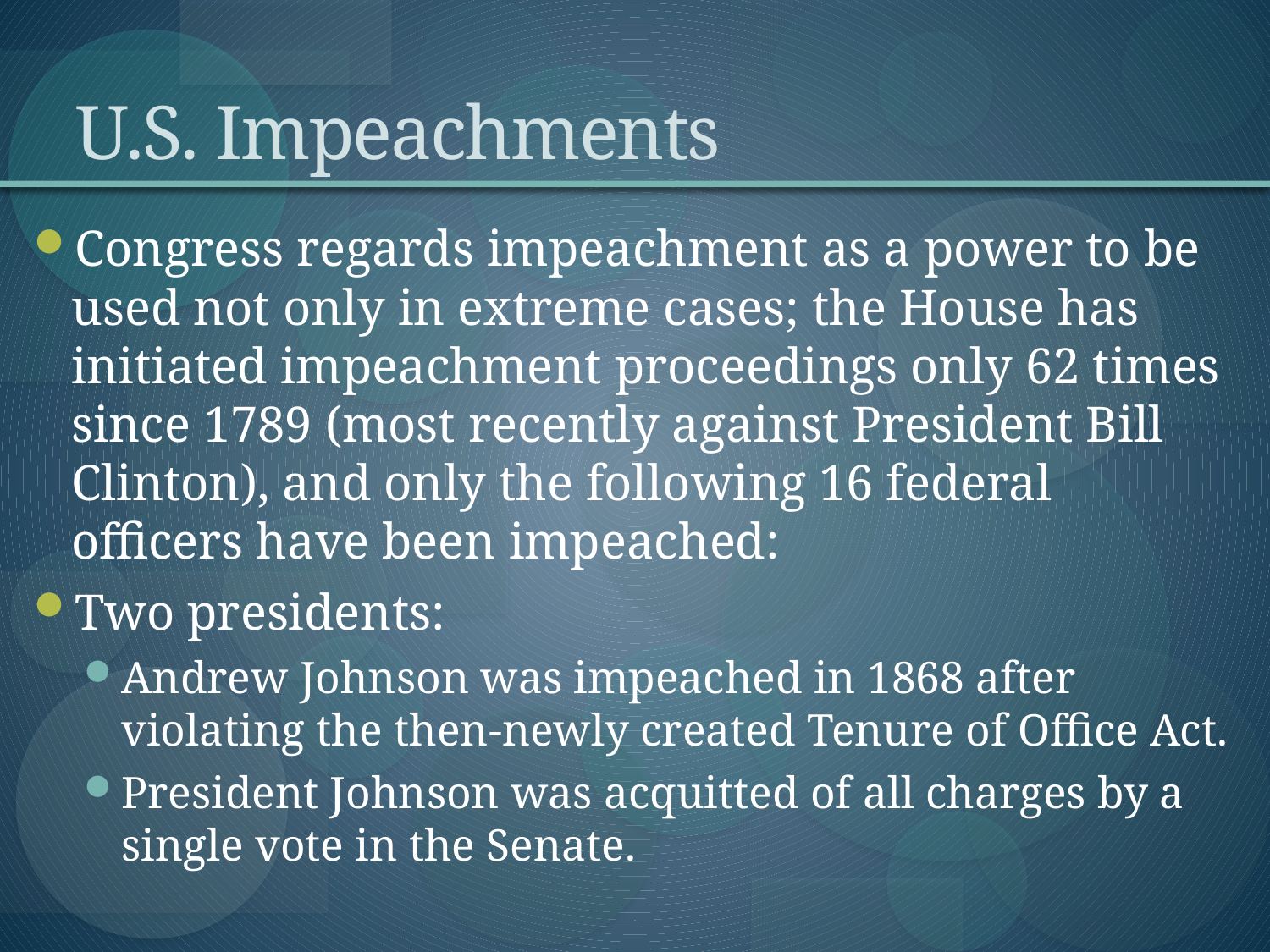

# U.S. Impeachments
Congress regards impeachment as a power to be used not only in extreme cases; the House has initiated impeachment proceedings only 62 times since 1789 (most recently against President Bill Clinton), and only the following 16 federal officers have been impeached:
Two presidents:
Andrew Johnson was impeached in 1868 after violating the then-newly created Tenure of Office Act.
President Johnson was acquitted of all charges by a single vote in the Senate.